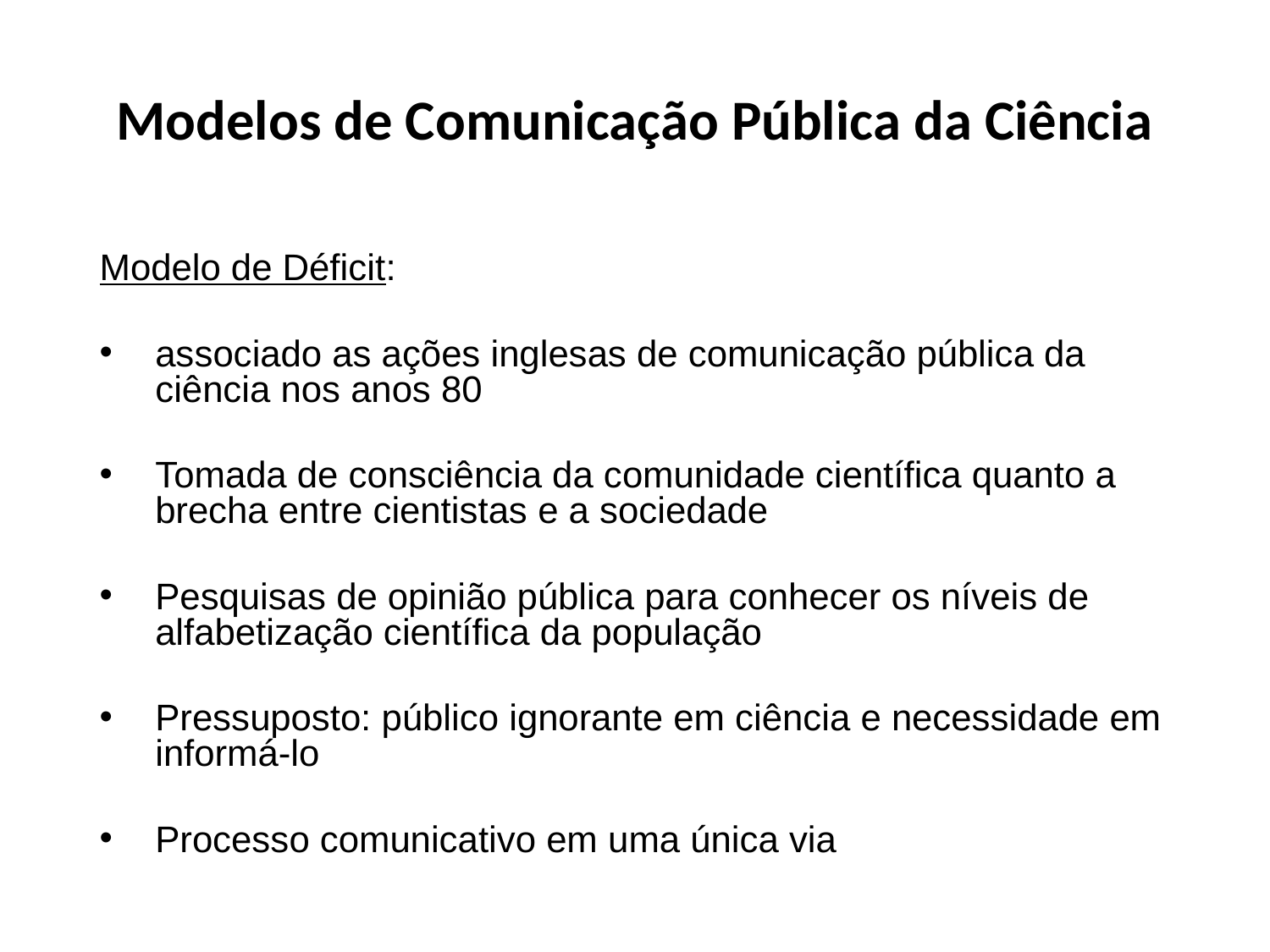

# Modelos de Comunicação Pública da Ciência
Modelo de Déficit:

associado as ações inglesas de comunicação pública da ciência nos anos 80

Tomada de consciência da comunidade científica quanto a brecha entre cientistas e a sociedade

Pesquisas de opinião pública para conhecer os níveis de alfabetização científica da população

Pressuposto: público ignorante em ciência e necessidade em informá-lo

Processo comunicativo em uma única via